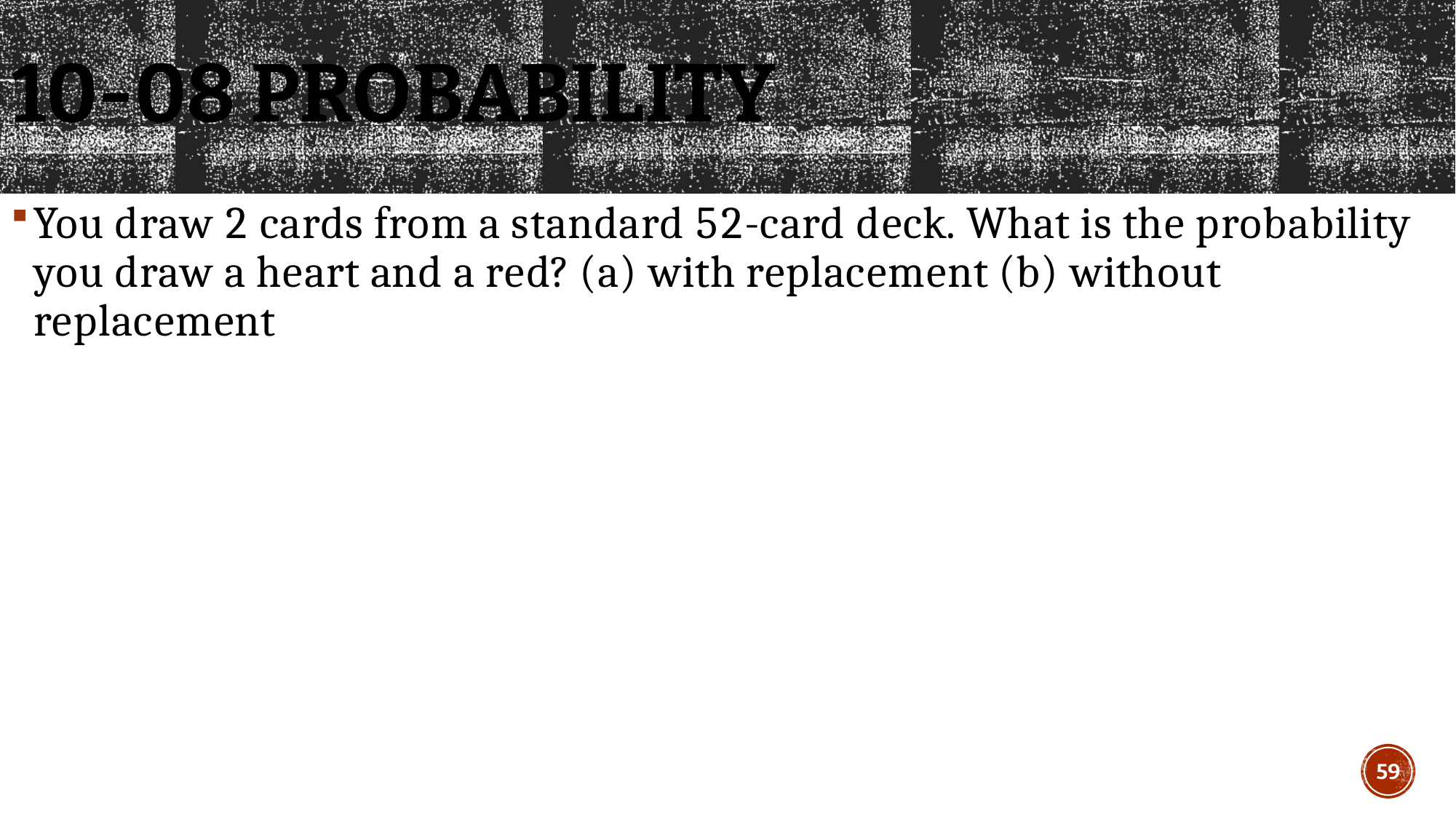

# 10-08 Probability
You draw 2 cards from a standard 52-card deck. What is the probability you draw a heart and a red? (a) with replacement (b) without replacement
59